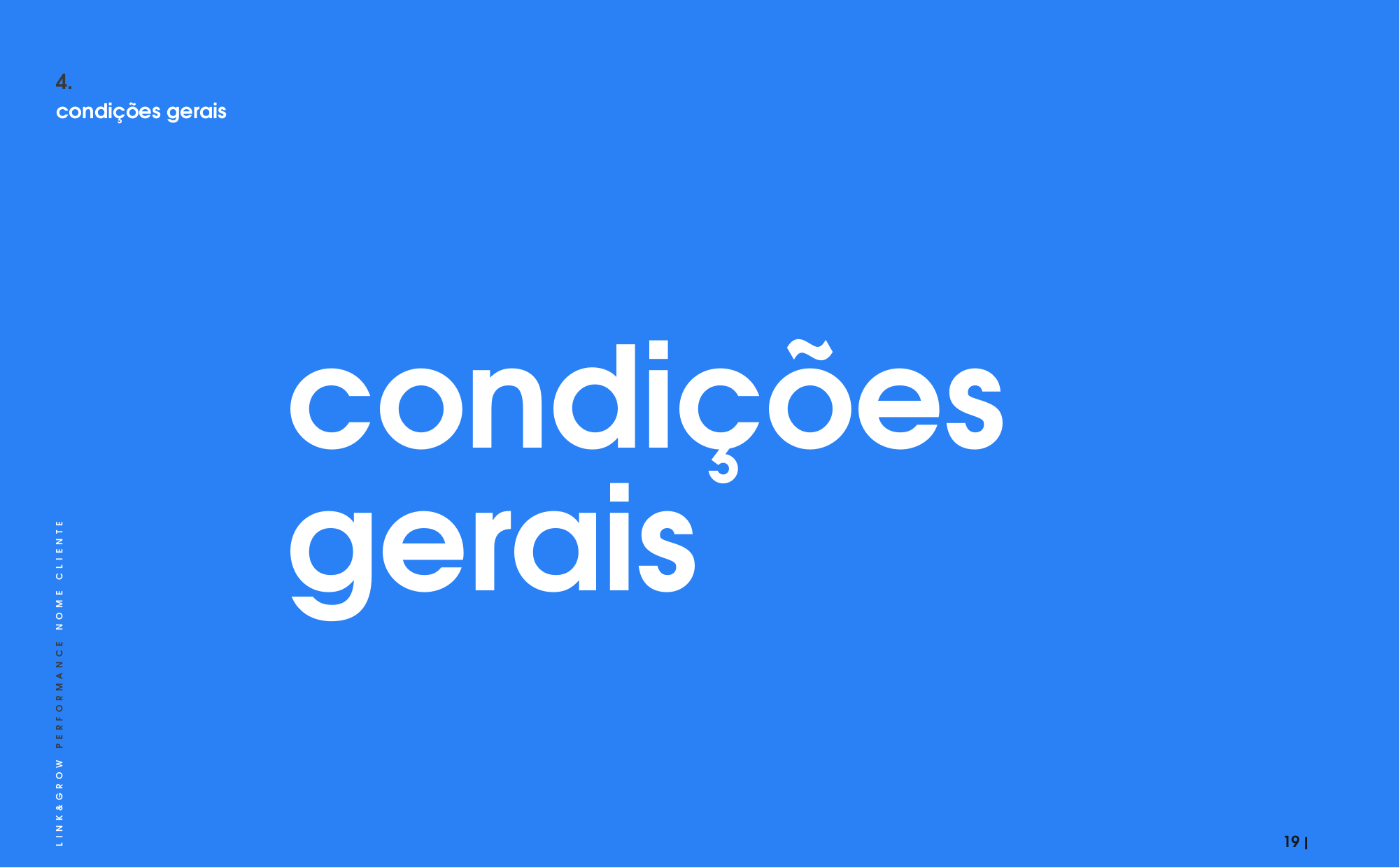

# 4. condições gerais
condições gerais
LINK&GROW PERFORMANCE NOME CLIENTE
19 |